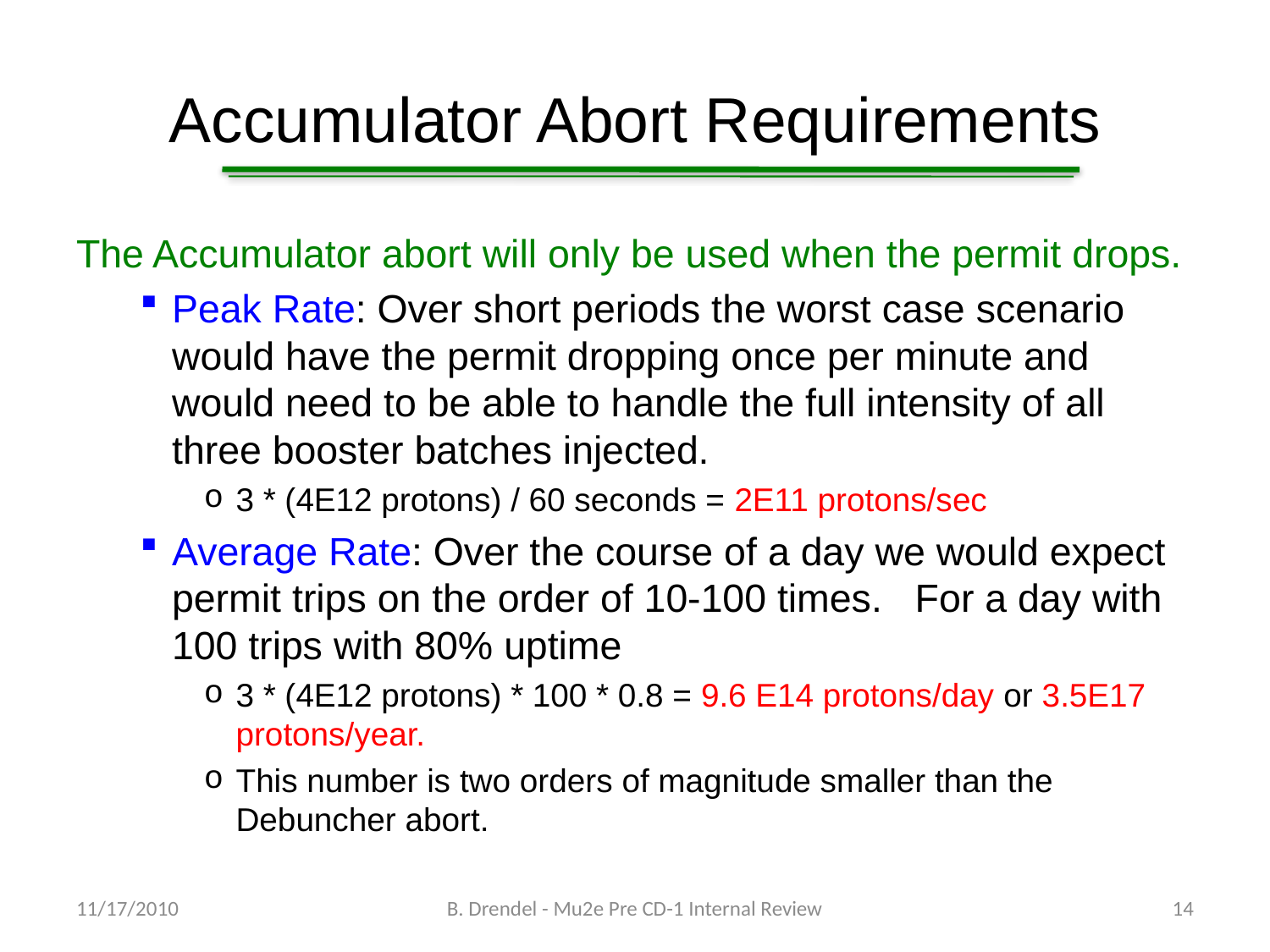

# Accumulator Abort Requirements
The Accumulator abort will only be used when the permit drops.
Peak Rate: Over short periods the worst case scenario would have the permit dropping once per minute and would need to be able to handle the full intensity of all three booster batches injected.
3 * (4E12 protons) / 60 seconds = 2E11 protons/sec
Average Rate: Over the course of a day we would expect permit trips on the order of 10-100 times.   For a day with 100 trips with 80% uptime
3 * (4E12 protons) * 100 * 0.8 = 9.6 E14 protons/day or 3.5E17 protons/year.
This number is two orders of magnitude smaller than the Debuncher abort.
11/17/2010
B. Drendel - Mu2e Pre CD-1 Internal Review
14